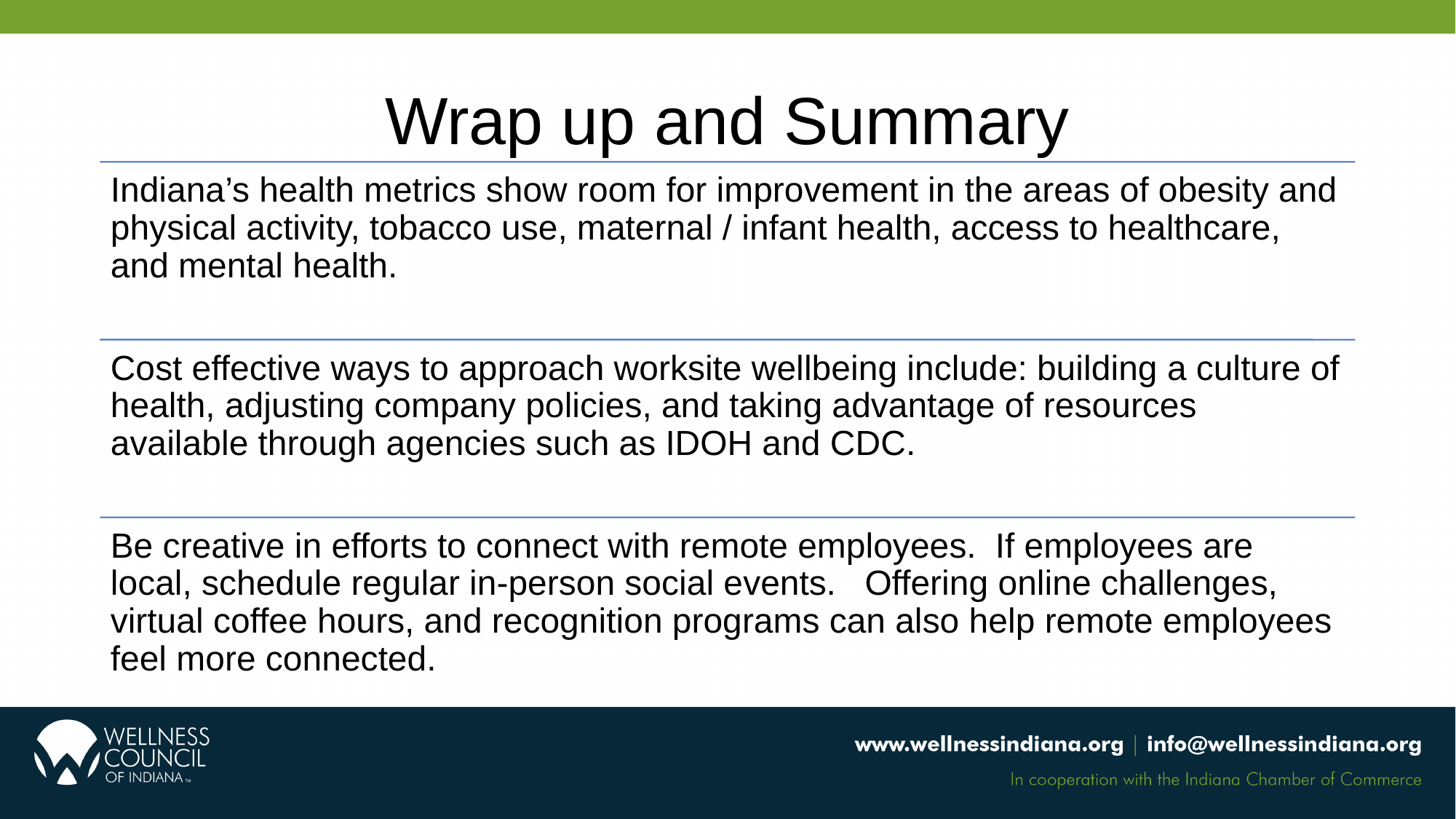

# Wrap up and Summary
Indiana’s health metrics show room for improvement in the areas of obesity and physical activity, tobacco use, maternal / infant health, access to healthcare, and mental health.
Cost effective ways to approach worksite wellbeing include: building a culture of health, adjusting company policies, and taking advantage of resources available through agencies such as IDOH and CDC.
Be creative in efforts to connect with remote employees.  If employees are local, schedule regular in-person social events.   Offering online challenges, virtual coffee hours, and recognition programs can also help remote employees feel more connected.